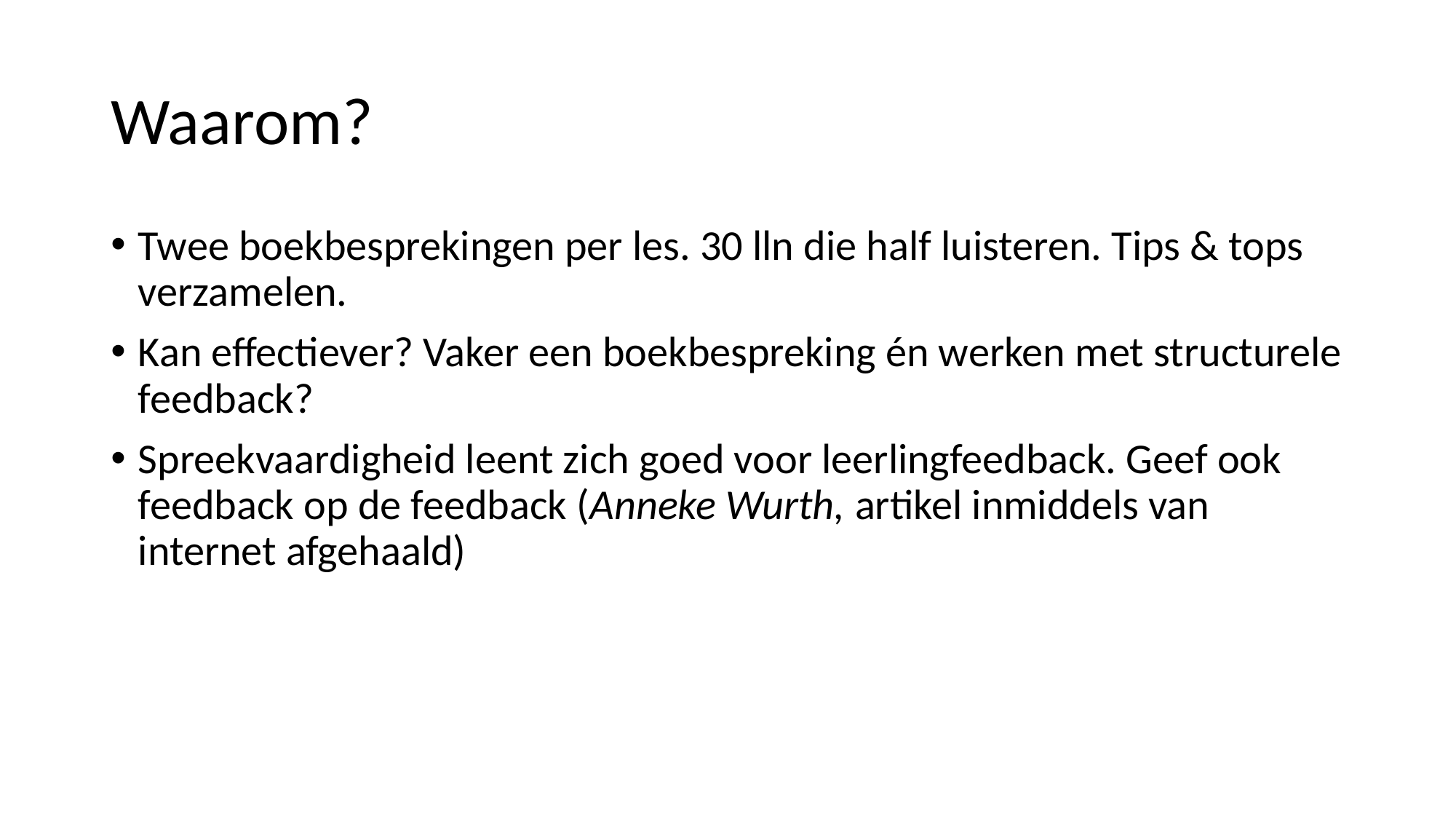

# Waarom?
Twee boekbesprekingen per les. 30 lln die half luisteren. Tips & tops verzamelen.
Kan effectiever? Vaker een boekbespreking én werken met structurele feedback?
Spreekvaardigheid leent zich goed voor leerlingfeedback. Geef ook feedback op de feedback (Anneke Wurth, artikel inmiddels van internet afgehaald)